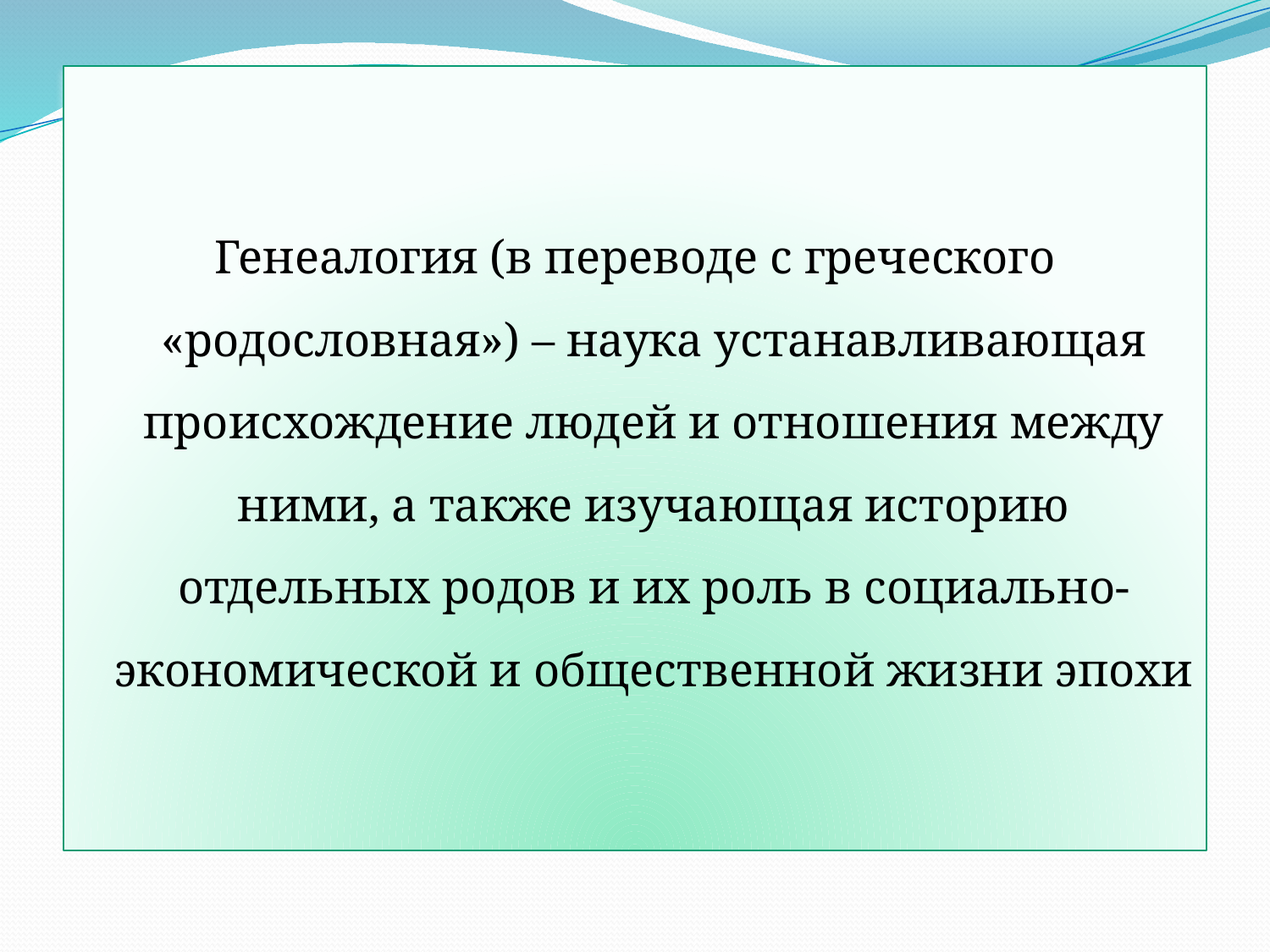

Генеалогия (в переводе с греческого «родословная») – наука устанавливающая происхождение людей и отношения между ними, а также изучающая историю отдельных родов и их роль в социально-экономической и общественной жизни эпохи
#